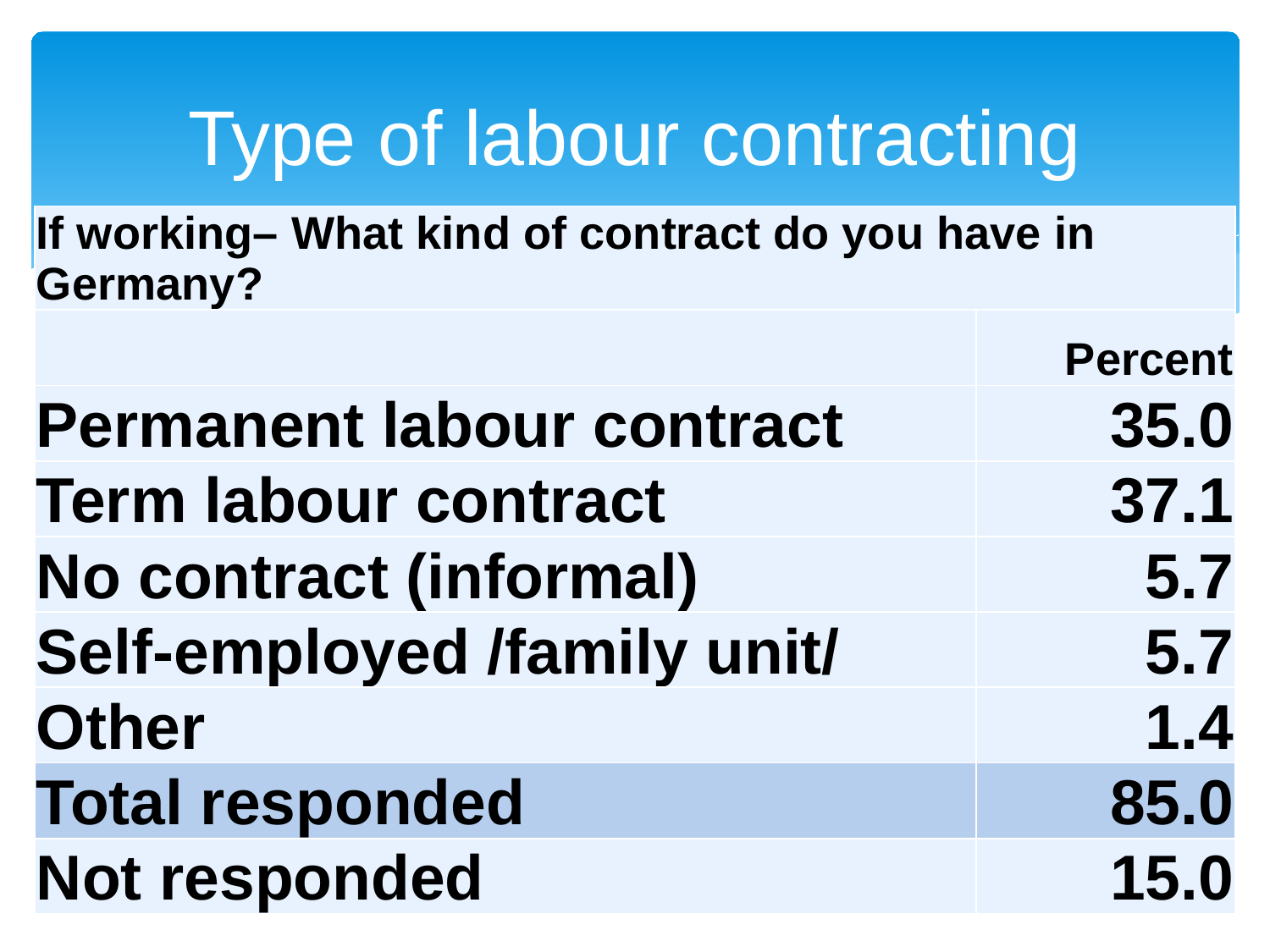

# Type of labour contracting
| If working– What kind of contract do you have in Germany? |  |
| --- | --- |
|  | Percent |
| Permanent labour contract | 35.0 |
| Term labour contract | 37.1 |
| No contract (informal) | 5.7 |
| Self-employed /family unit/ | 5.7 |
| Other | 1.4 |
| Total responded | 85.0 |
| Not responded | 15.0 |